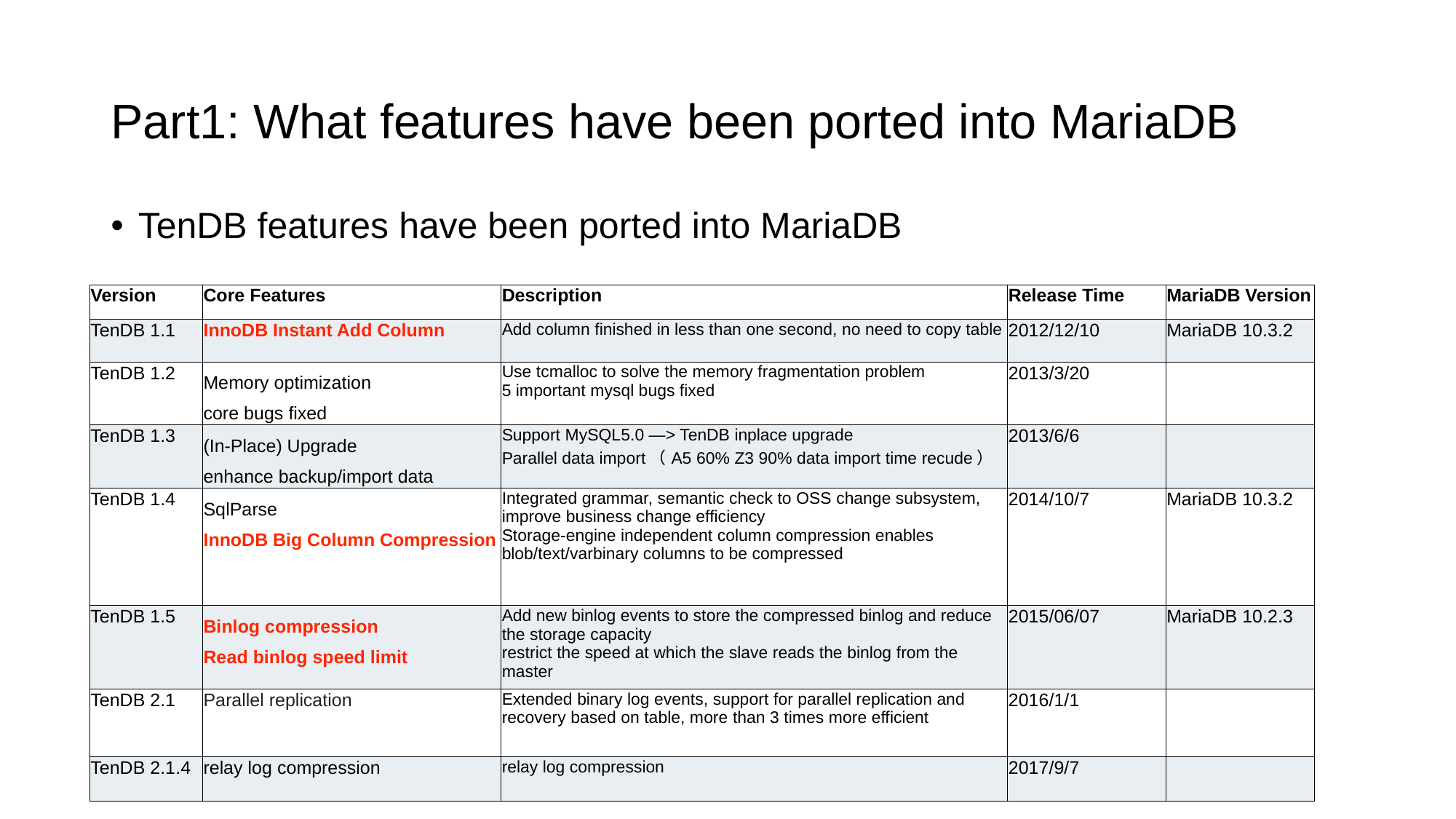

# Part1: What features have been ported into MariaDB
TenDB features have been ported into MariaDB
| Version | Core Features | Description | Release Time | MariaDB Version |
| --- | --- | --- | --- | --- |
| TenDB 1.1 | InnoDB Instant Add Column | Add column finished in less than one second, no need to copy table | 2012/12/10 | MariaDB 10.3.2 |
| TenDB 1.2 | Memory optimization core bugs fixed | Use tcmalloc to solve the memory fragmentation problem 5 important mysql bugs fixed | 2013/3/20 |  |
| TenDB 1.3 | (In-Place) Upgrade enhance backup/import data | Support MySQL5.0 —> TenDB inplace upgrade Parallel data import（A5 60% Z3 90% data import time recude） | 2013/6/6 |  |
| TenDB 1.4 | SqlParse InnoDB Big Column Compression | Integrated grammar, semantic check to OSS change subsystem, improve business change efficiency Storage-engine independent column compression enables blob/text/varbinary columns to be compressed | 2014/10/7 | MariaDB 10.3.2 |
| TenDB 1.5 | Binlog compression Read binlog speed limit | Add new binlog events to store the compressed binlog and reduce the storage capacity restrict the speed at which the slave reads the binlog from the master | 2015/06/07 | MariaDB 10.2.3 |
| TenDB 2.1 | Parallel replication | Extended binary log events, support for parallel replication and recovery based on table, more than 3 times more efficient | 2016/1/1 |  |
| TenDB 2.1.4 | relay log compression | relay log compression | 2017/9/7 |  |